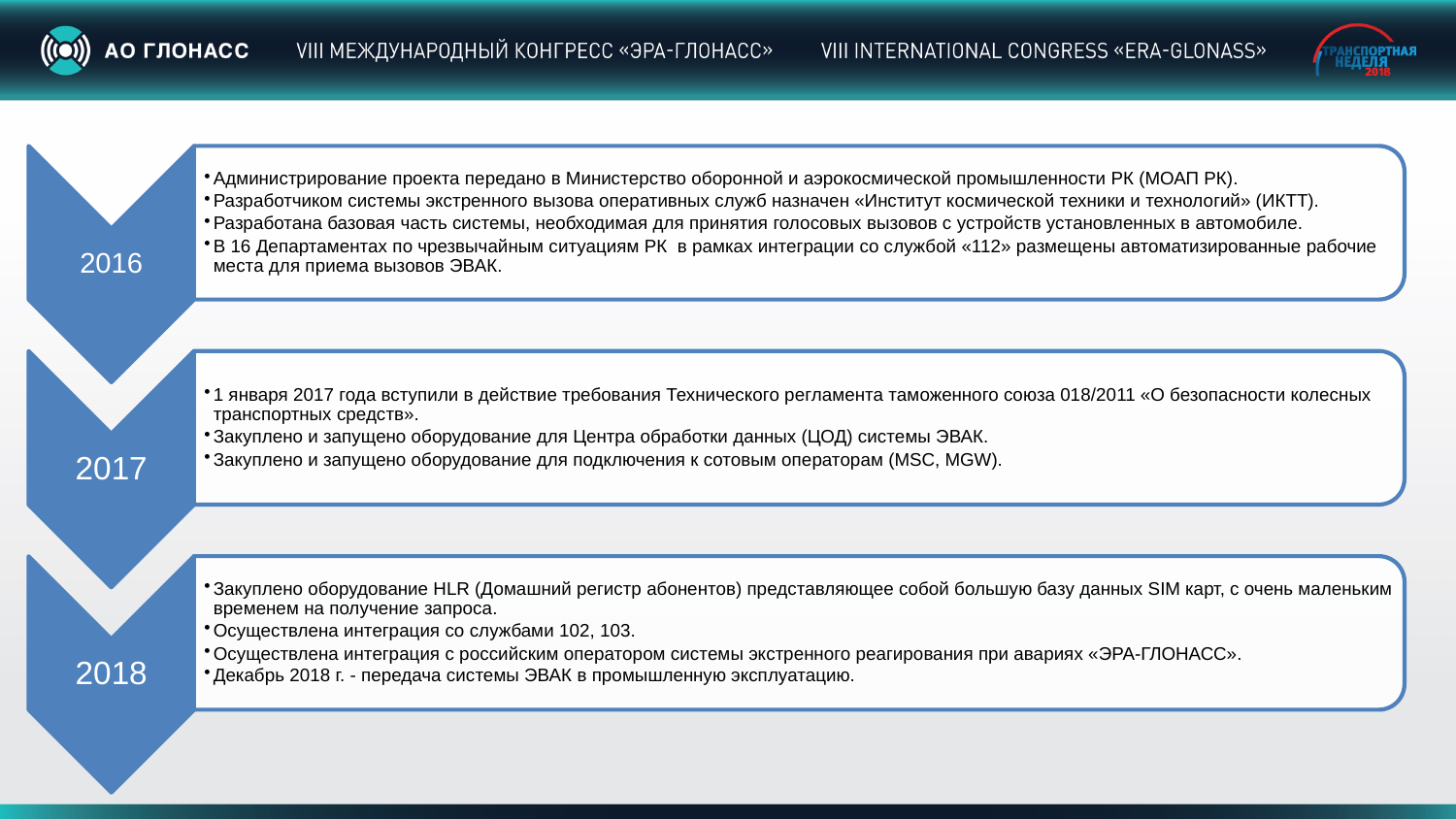

2016
Администрирование проекта передано в Министерство оборонной и аэрокосмической промышленности РК (МОАП РК).
Разработчиком системы экстренного вызова оперативных служб назначен «Институт космической техники и технологий» (ИКТТ).
Разработана базовая часть системы, необходимая для принятия голосовых вызовов с устройств установленных в автомобиле.
В 16 Департаментах по чрезвычайным ситуациям РК  в рамках интеграции со службой «112» размещены автоматизированные рабочие места для приема вызовов ЭВАК.
2017
1 января 2017 года вступили в действие требования Технического регламента таможенного союза 018/2011 «О безопасности колесных транспортных средств».
Закуплено и запущено оборудование для Центра обработки данных (ЦОД) системы ЭВАК.
Закуплено и запущено оборудование для подключения к сотовым операторам (MSC, MGW).
2018
Закуплено оборудование HLR (Домашний регистр абонентов) представляющее собой большую базу данных SIM карт, с очень маленьким временем на получение запроса.
Осуществлена интеграция со службами 102, 103.
Осуществлена интеграция с российским оператором системы экстренного реагирования при авариях «ЭРА-ГЛОНАСС».
Декабрь 2018 г. - передача системы ЭВАК в промышленную эксплуатацию.